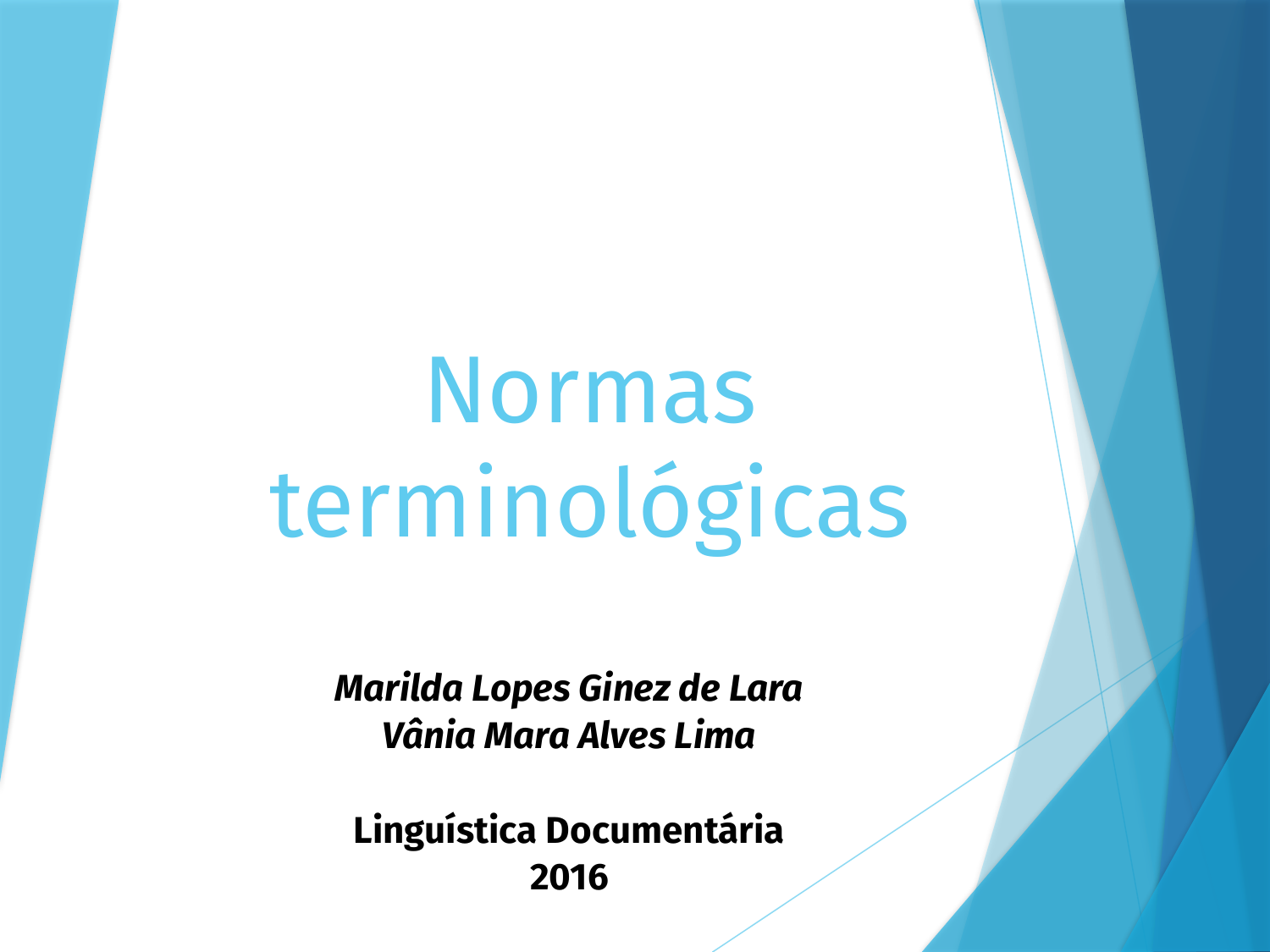

# Normas terminológicas
Marilda Lopes Ginez de Lara
Vânia Mara Alves Lima

Linguística Documentária
2016